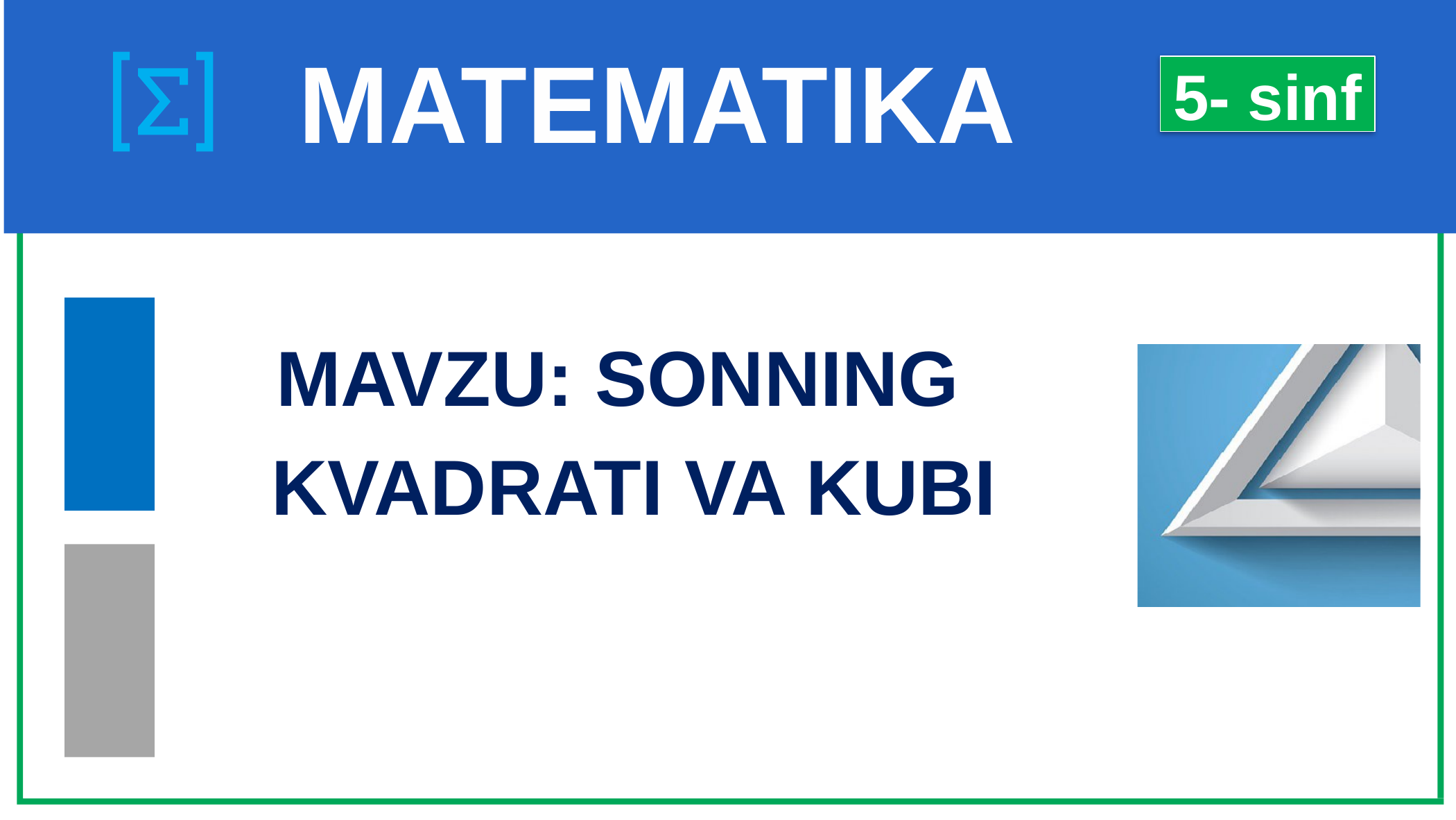

# MATEMATIKA

5- sinf

MAVZU: SONNING KVADRATI VA KUBI